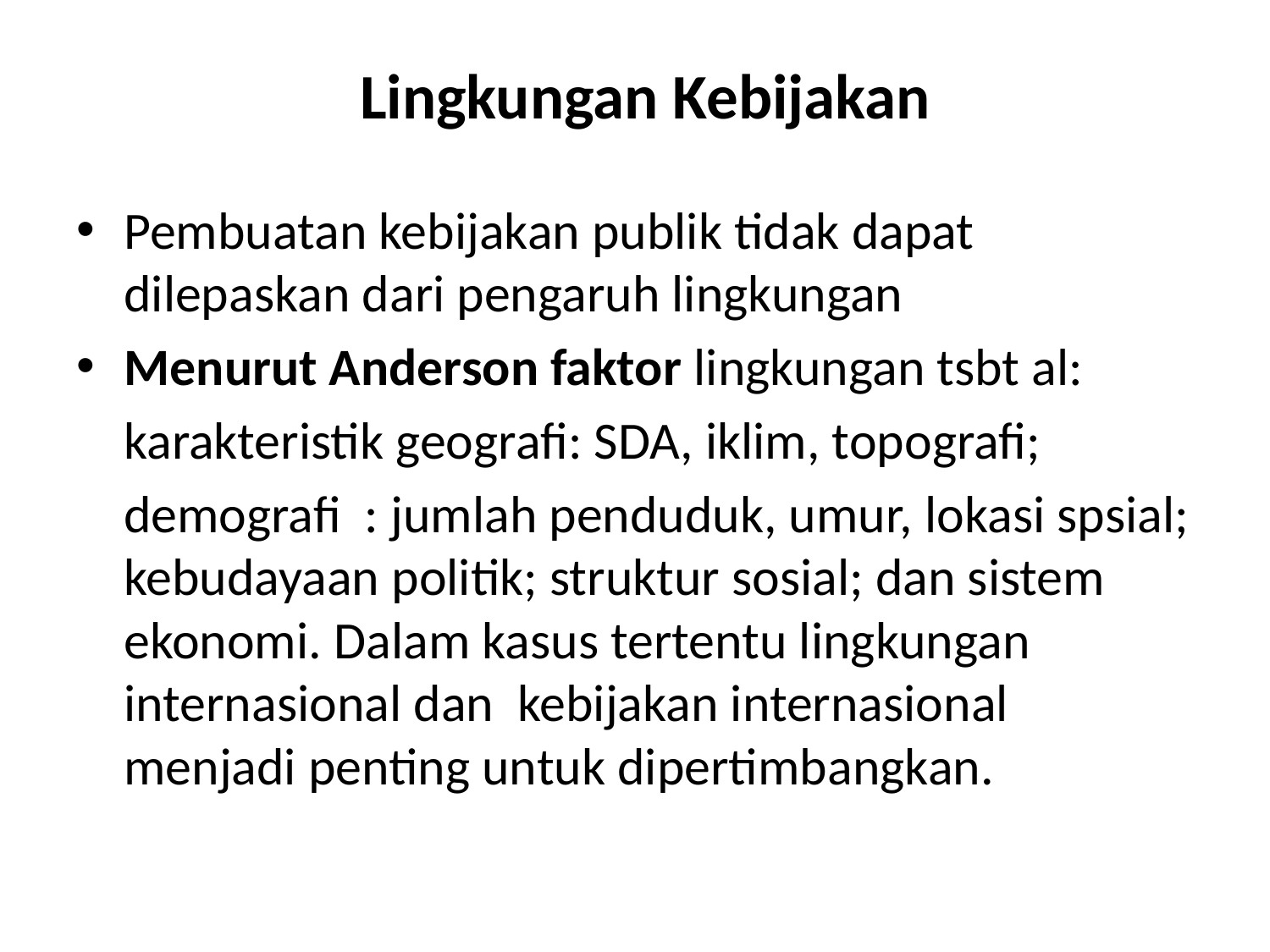

# Lingkungan Kebijakan
Pembuatan kebijakan publik tidak dapat dilepaskan dari pengaruh lingkungan
Menurut Anderson faktor lingkungan tsbt al:
    karakteristik geografi: SDA, iklim, topografi;
    demografi  : jumlah penduduk, umur, lokasi spsial; kebudayaan politik; struktur sosial; dan sistem ekonomi. Dalam kasus tertentu lingkungan internasional dan  kebijakan internasional menjadi penting untuk dipertimbangkan.